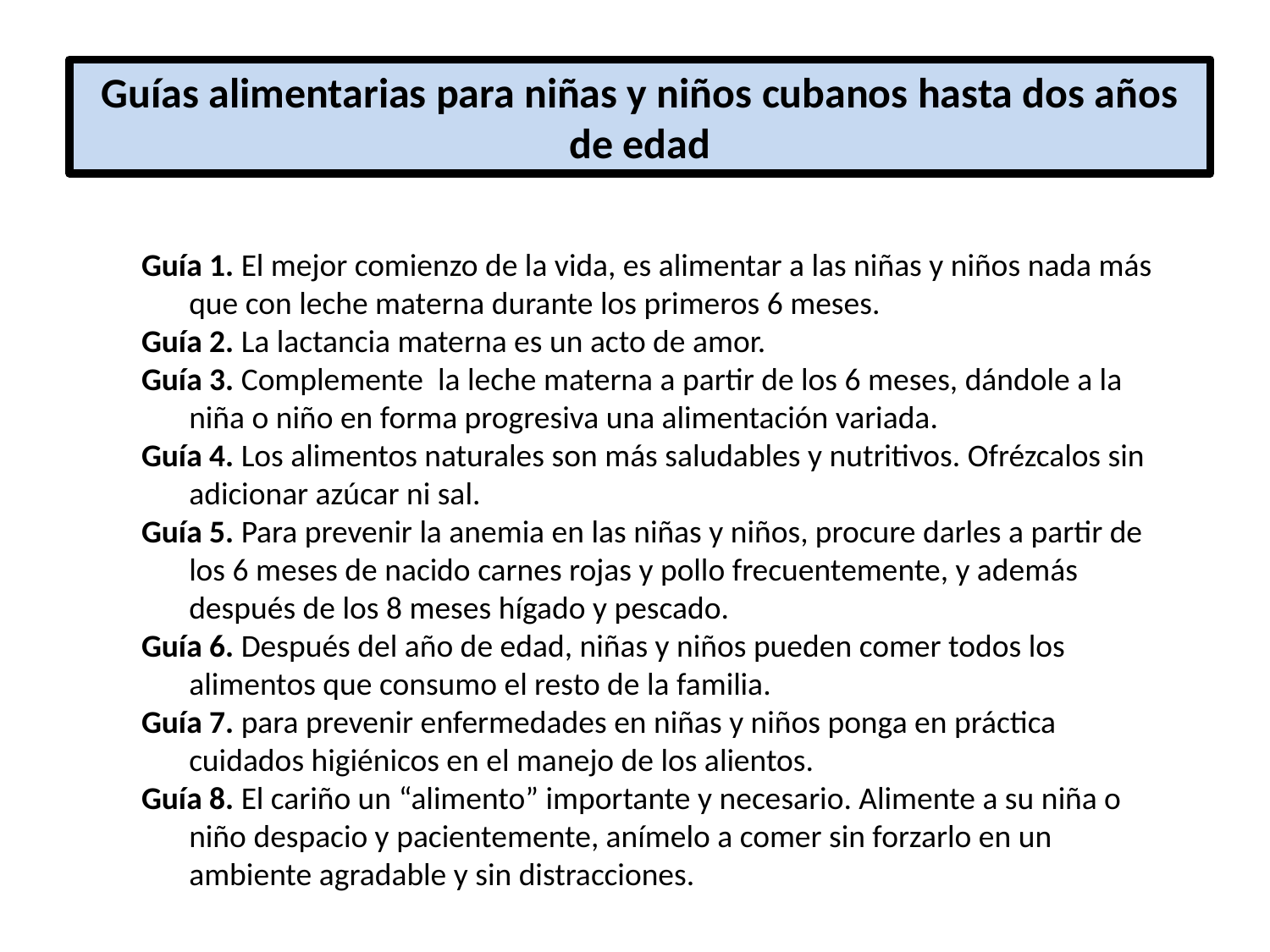

Guías alimentarias para niñas y niños cubanos hasta dos años de edad
Guía 1. El mejor comienzo de la vida, es alimentar a las niñas y niños nada más que con leche materna durante los primeros 6 meses.
Guía 2. La lactancia materna es un acto de amor.
Guía 3. Complemente  la leche materna a partir de los 6 meses, dándole a la niña o niño en forma progresiva una alimentación variada.
Guía 4. Los alimentos naturales son más saludables y nutritivos. Ofrézcalos sin adicionar azúcar ni sal.
Guía 5. Para prevenir la anemia en las niñas y niños, procure darles a partir de los 6 meses de nacido carnes rojas y pollo frecuentemente, y además después de los 8 meses hígado y pescado.
Guía 6. Después del año de edad, niñas y niños pueden comer todos los alimentos que consumo el resto de la familia.
Guía 7. para prevenir enfermedades en niñas y niños ponga en práctica cuidados higiénicos en el manejo de los alientos.
Guía 8. El cariño un “alimento” importante y necesario. Alimente a su niña o niño despacio y pacientemente, anímelo a comer sin forzarlo en un ambiente agradable y sin distracciones.